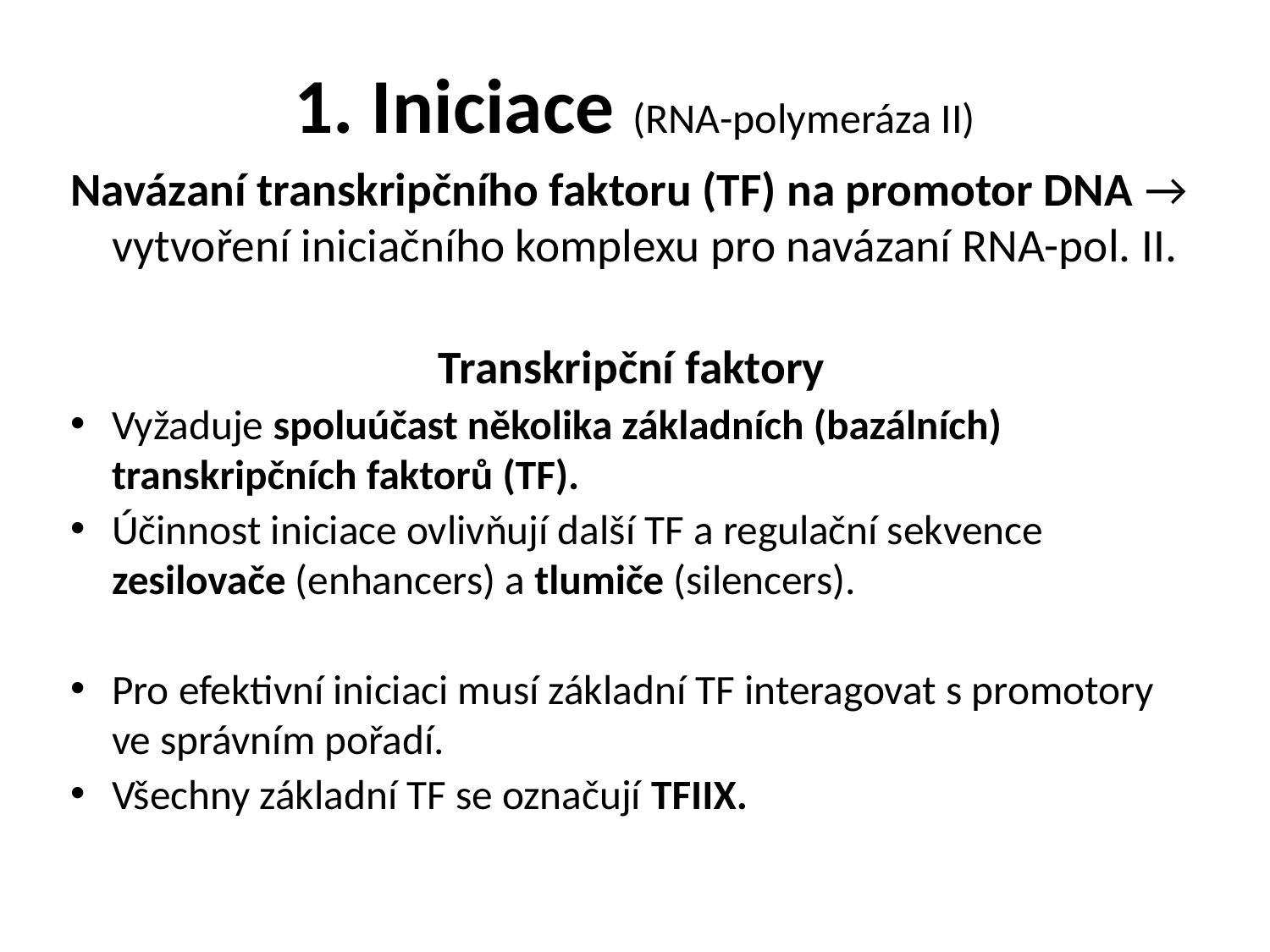

# 1. Iniciace (RNA-polymeráza II)
Navázaní transkripčního faktoru (TF) na promotor DNA → vytvoření iniciačního komplexu pro navázaní RNA-pol. II.

Transkripční faktory
Vyžaduje spoluúčast několika základních (bazálních) transkripčních faktorů (TF).
Účinnost iniciace ovlivňují další TF a regulační sekvence zesilovače (enhancers) a tlumiče (silencers).

Pro efektivní iniciaci musí základní TF interagovat s promotory ve správním pořadí.
Všechny základní TF se označují TFIIX.